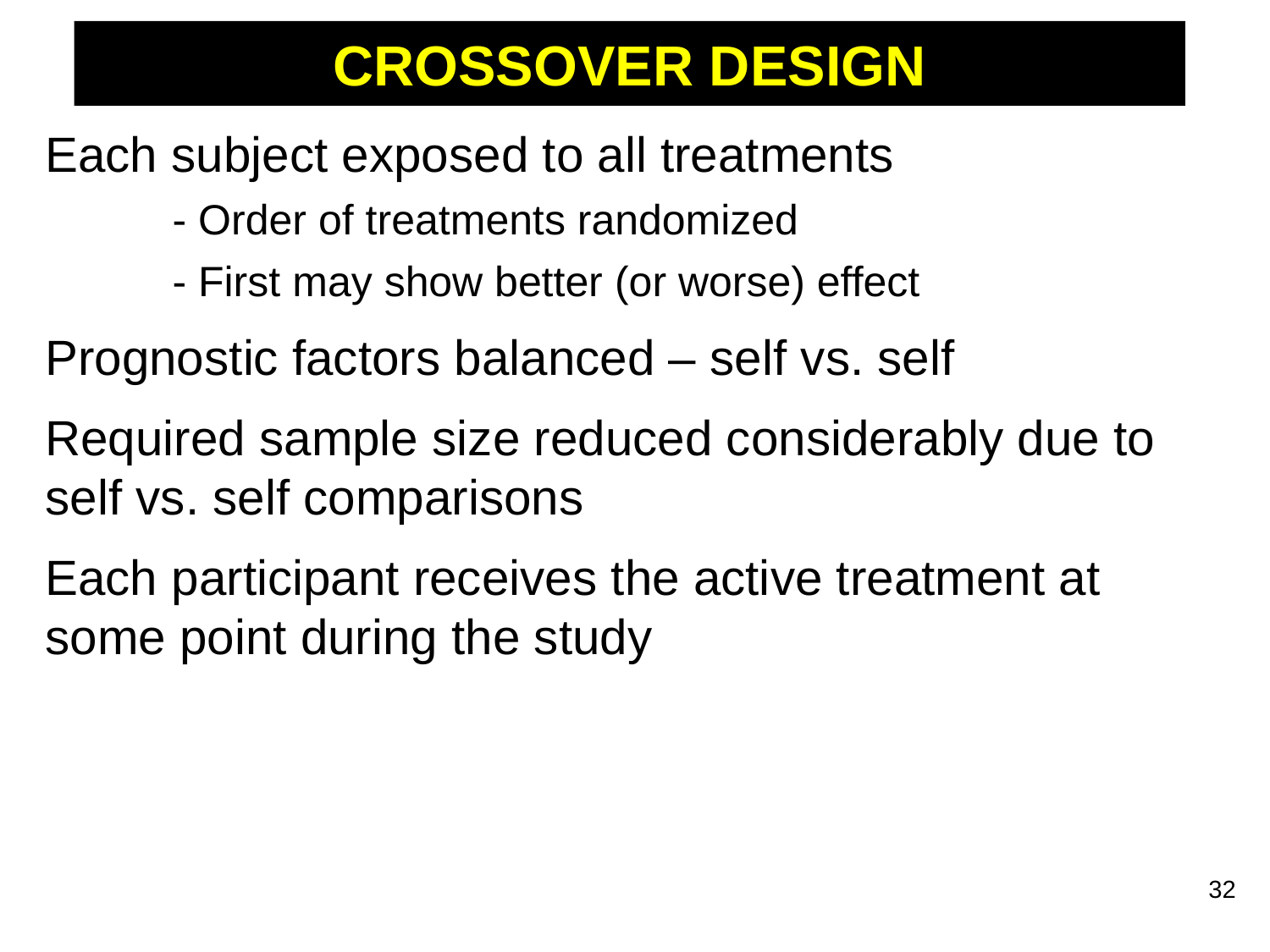

# CROSSOVER DESIGN
Each subject exposed to all treatments
	- Order of treatments randomized
	- First may show better (or worse) effect
Prognostic factors balanced – self vs. self
Required sample size reduced considerably due to self vs. self comparisons
Each participant receives the active treatment at some point during the study
32